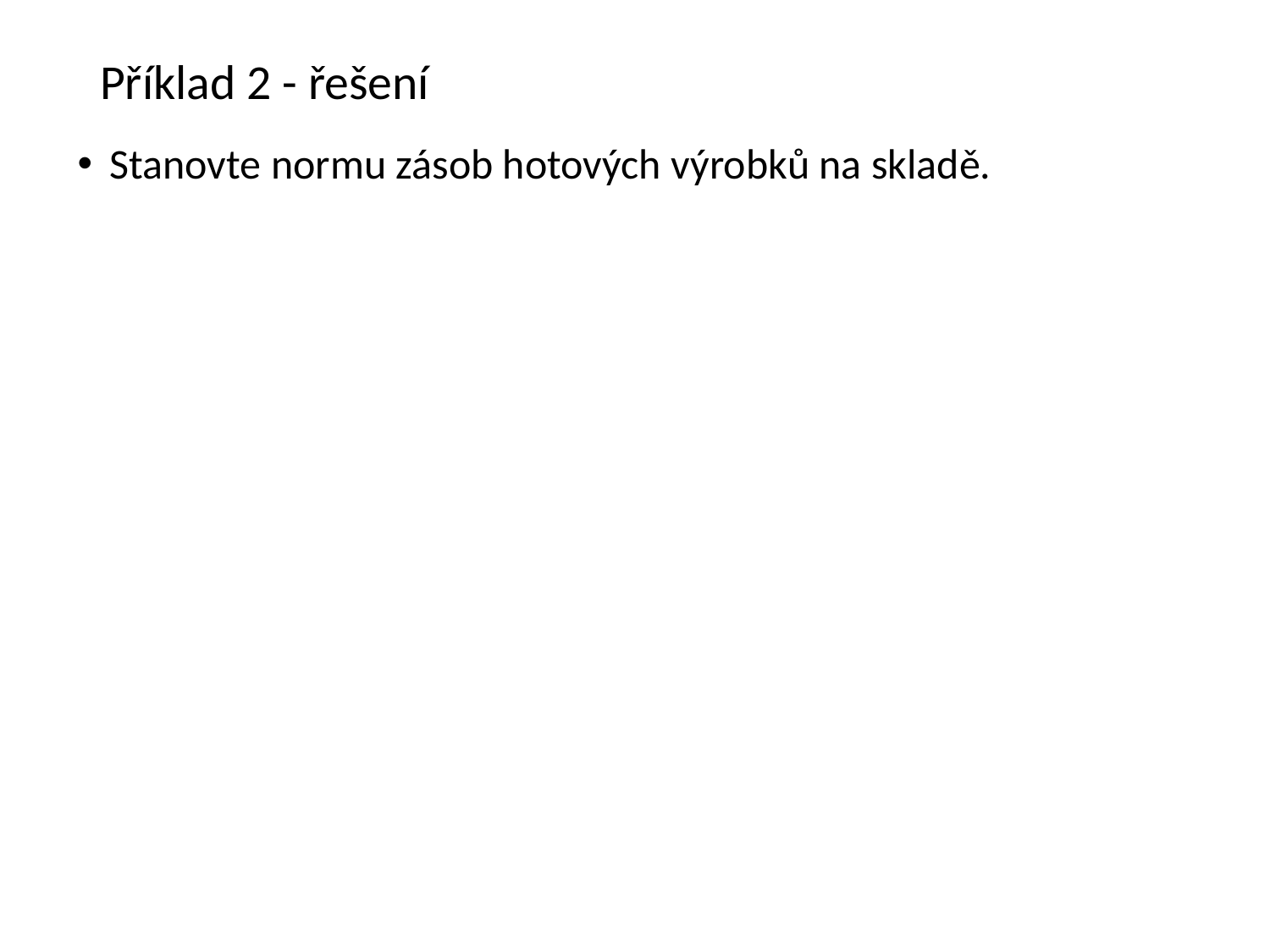

# Příklad 2 - řešení
Stanovte normu zásob hotových výrobků na skladě.